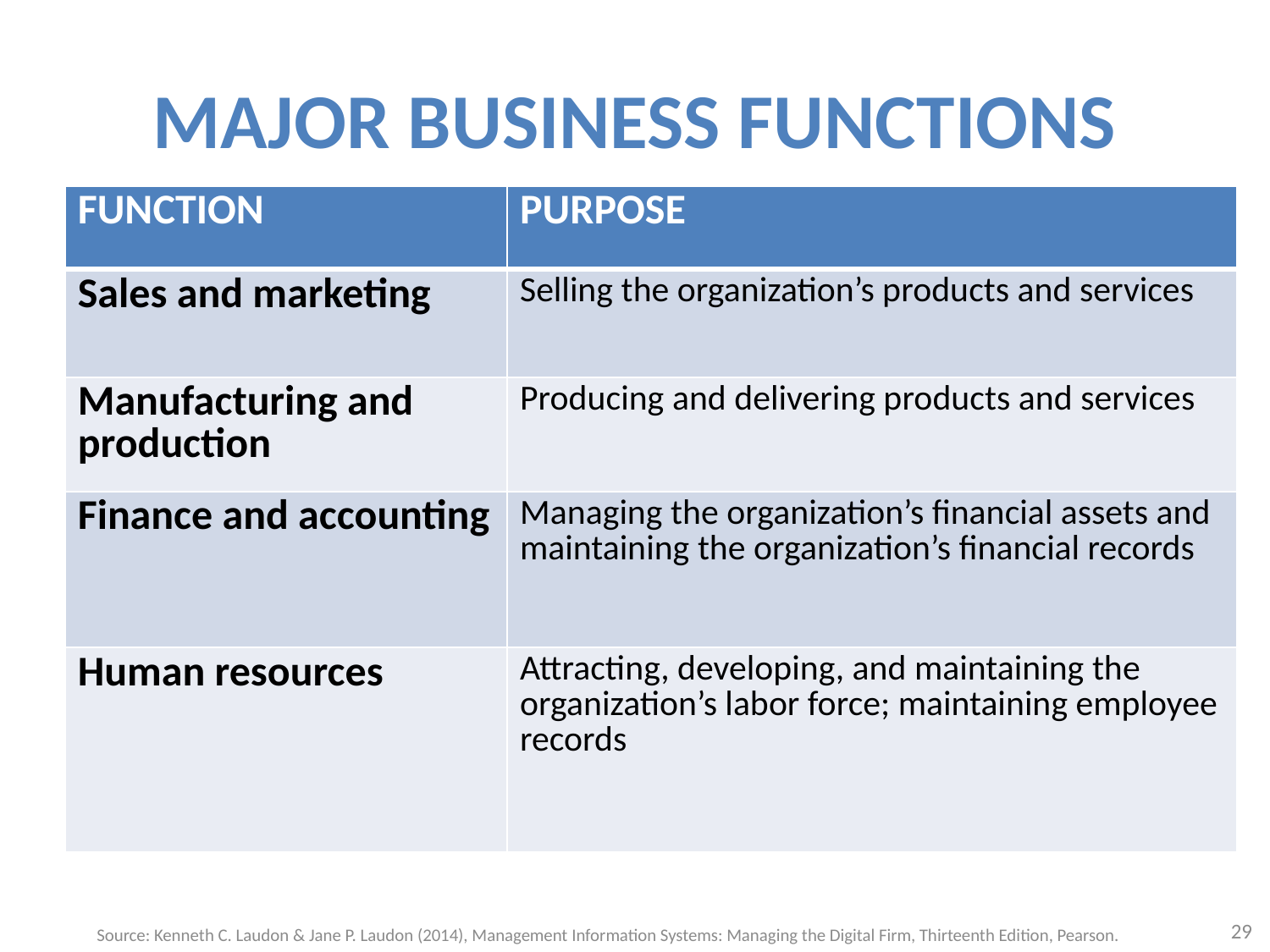

# MAJOR BUSINESS FUNCTIONS
| FUNCTION | PURPOSE |
| --- | --- |
| Sales and marketing | Selling the organization’s products and services |
| Manufacturing and production | Producing and delivering products and services |
| Finance and accounting | Managing the organization’s financial assets and maintaining the organization’s financial records |
| Human resources | Attracting, developing, and maintaining the organization’s labor force; maintaining employee records |
29
Source: Kenneth C. Laudon & Jane P. Laudon (2014), Management Information Systems: Managing the Digital Firm, Thirteenth Edition, Pearson.